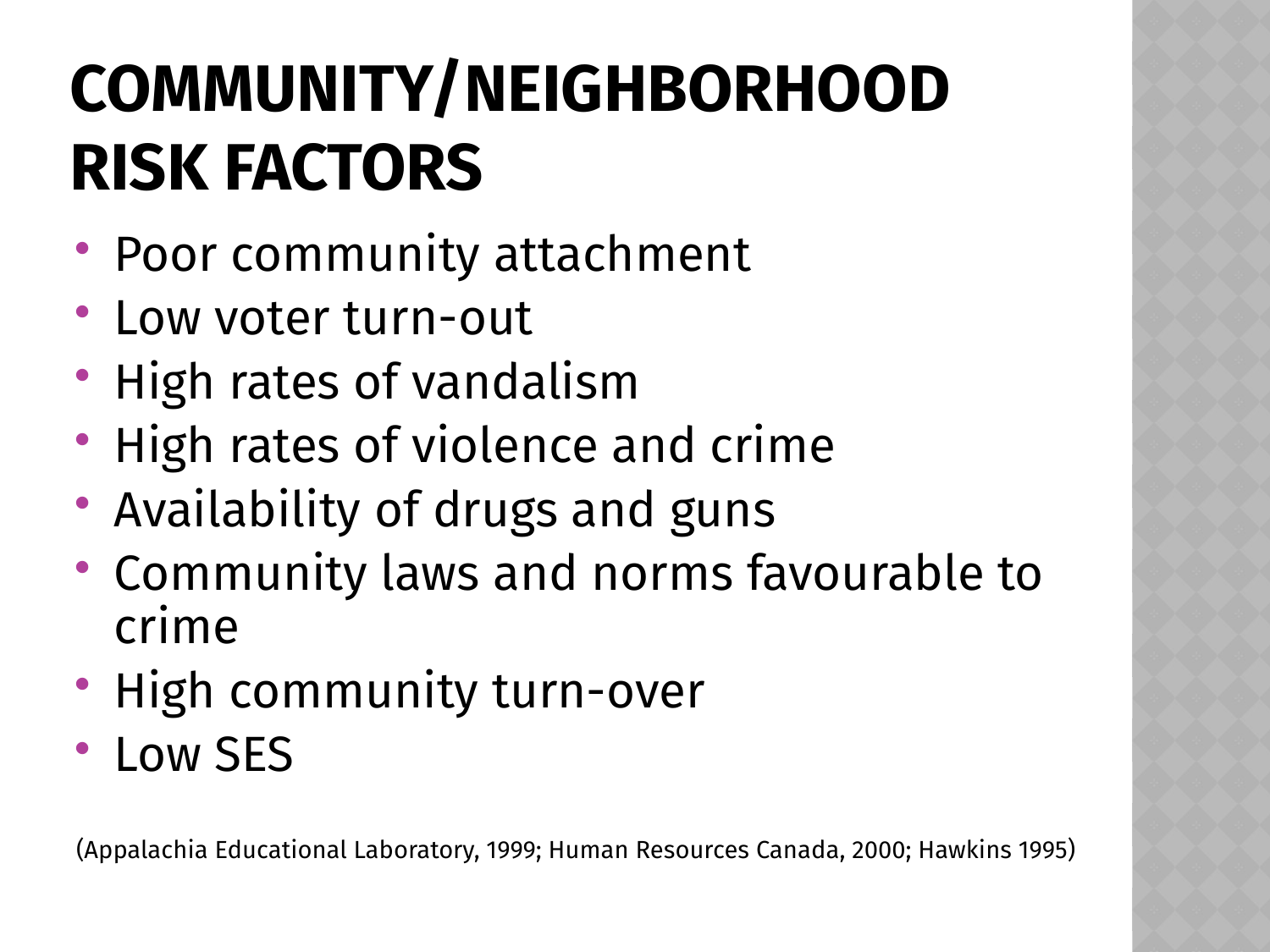

# Community/Neighborhood Risk Factors
Poor community attachment
Low voter turn-out
High rates of vandalism
High rates of violence and crime
Availability of drugs and guns
Community laws and norms favourable to crime
High community turn-over
Low SES

(Appalachia Educational Laboratory, 1999; Human Resources Canada, 2000; Hawkins 1995)